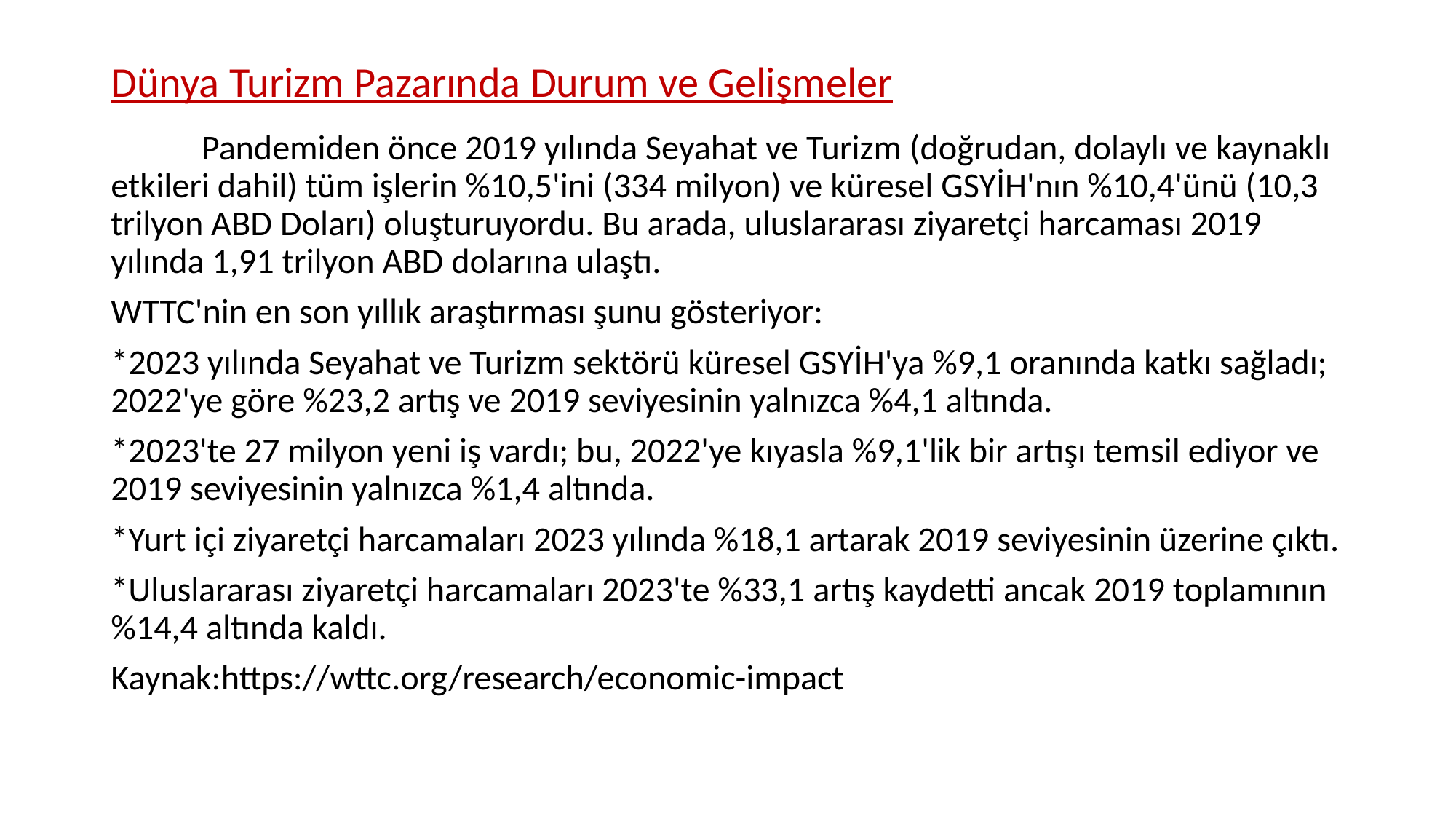

# Dünya Turizm Pazarında Durum ve Gelişmeler
	Pandemiden önce 2019 yılında Seyahat ve Turizm (doğrudan, dolaylı ve kaynaklı etkileri dahil) tüm işlerin %10,5'ini (334 milyon) ve küresel GSYİH'nın %10,4'ünü (10,3 trilyon ABD Doları) oluşturuyordu. Bu arada, uluslararası ziyaretçi harcaması 2019 yılında 1,91 trilyon ABD dolarına ulaştı.
WTTC'nin en son yıllık araştırması şunu gösteriyor:
*2023 yılında Seyahat ve Turizm sektörü küresel GSYİH'ya %9,1 oranında katkı sağladı; 2022'ye göre %23,2 artış ve 2019 seviyesinin yalnızca %4,1 altında.
*2023'te 27 milyon yeni iş vardı; bu, 2022'ye kıyasla %9,1'lik bir artışı temsil ediyor ve 2019 seviyesinin yalnızca %1,4 altında.
*Yurt içi ziyaretçi harcamaları 2023 yılında %18,1 artarak 2019 seviyesinin üzerine çıktı.
*Uluslararası ziyaretçi harcamaları 2023'te %33,1 artış kaydetti ancak 2019 toplamının %14,4 altında kaldı.
Kaynak:https://wttc.org/research/economic-impact